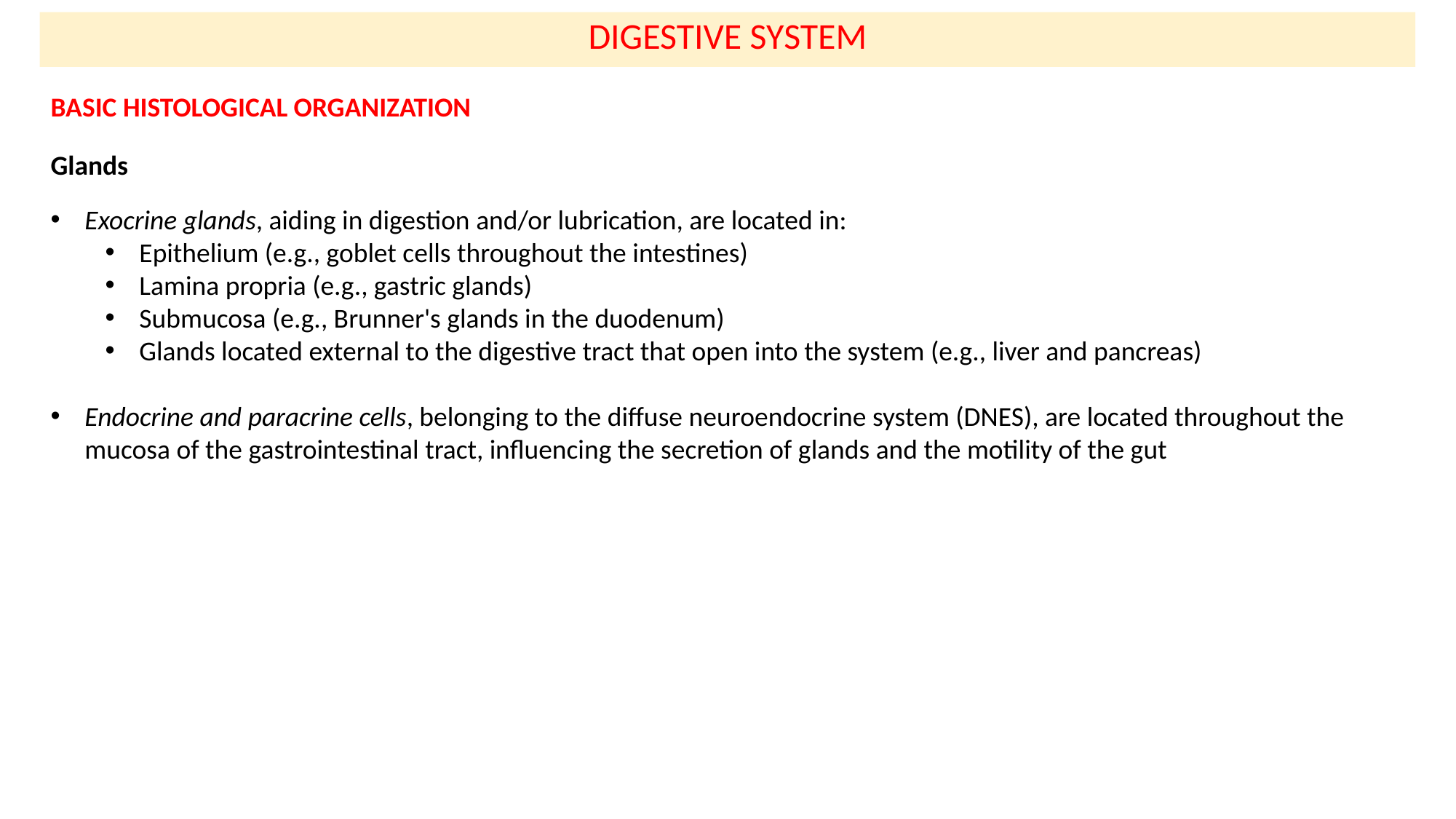

DIGESTIVE SYSTEM
BASIC HISTOLOGICAL ORGANIZATION

Glands

Exocrine glands, aiding in digestion and/or lubrication, are located in:
Epithelium (e.g., goblet cells throughout the intestines)
Lamina propria (e.g., gastric glands)
Submucosa (e.g., Brunner's glands in the duodenum)
Glands located external to the digestive tract that open into the system (e.g., liver and pancreas)

Endocrine and paracrine cells, belonging to the diffuse neuroendocrine system (DNES), are located throughout the mucosa of the gastrointestinal tract, influencing the secretion of glands and the motility of the gut